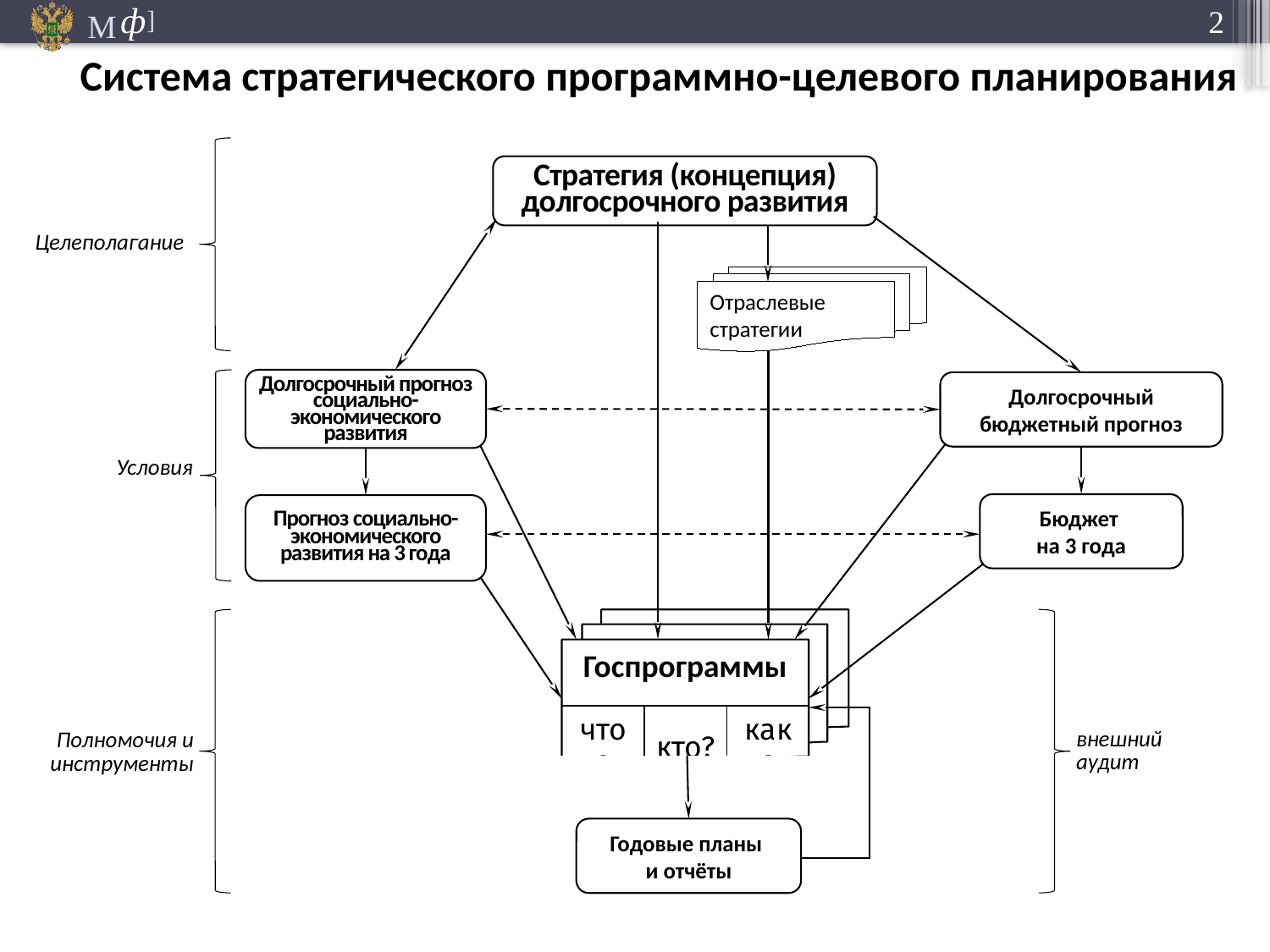

Система стратегического программно-целевого планирования

Стратегия (концепция) долгосрочного развития
Целеполагание
Отраслевые стратегии
Долгосрочный прогноз социально-экономического развития

Долгосрочный бюджетный прогноз
Условия
Бюджет
на 3 года
Прогноз социально-экономического развития на 3 года

Госпрограммы

| что? | кто? | как? |
| --- | --- | --- |
внешний
аудит
Полномочия и инструменты

Годовые планы
и отчёты